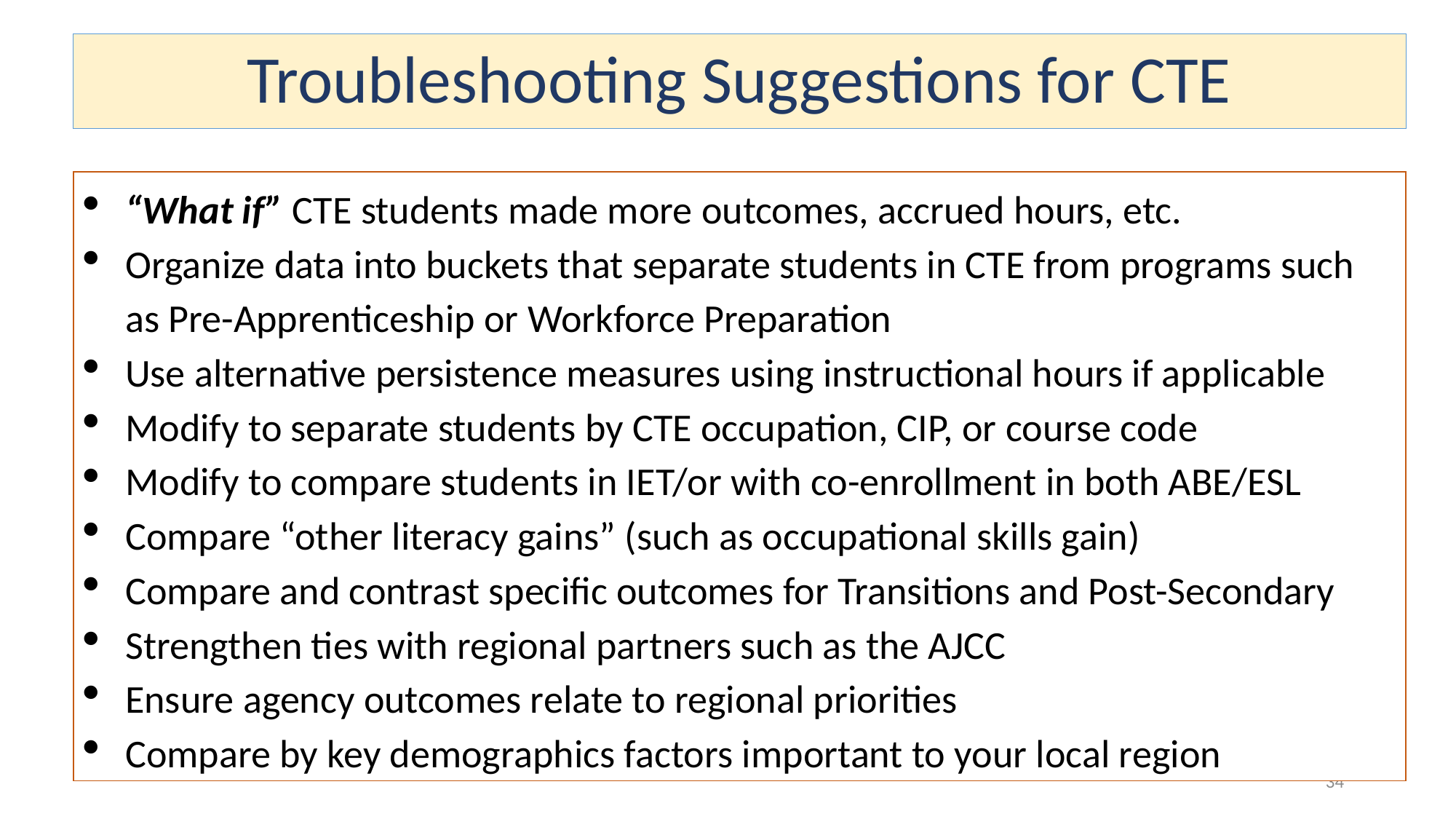

# Troubleshooting Suggestions for CTE
“What if” CTE students made more outcomes, accrued hours, etc.
Organize data into buckets that separate students in CTE from programs such as Pre-Apprenticeship or Workforce Preparation
Use alternative persistence measures using instructional hours if applicable
Modify to separate students by CTE occupation, CIP, or course code
Modify to compare students in IET/or with co-enrollment in both ABE/ESL
Compare “other literacy gains” (such as occupational skills gain)
Compare and contrast specific outcomes for Transitions and Post-Secondary
Strengthen ties with regional partners such as the AJCC
Ensure agency outcomes relate to regional priorities
Compare by key demographics factors important to your local region

34